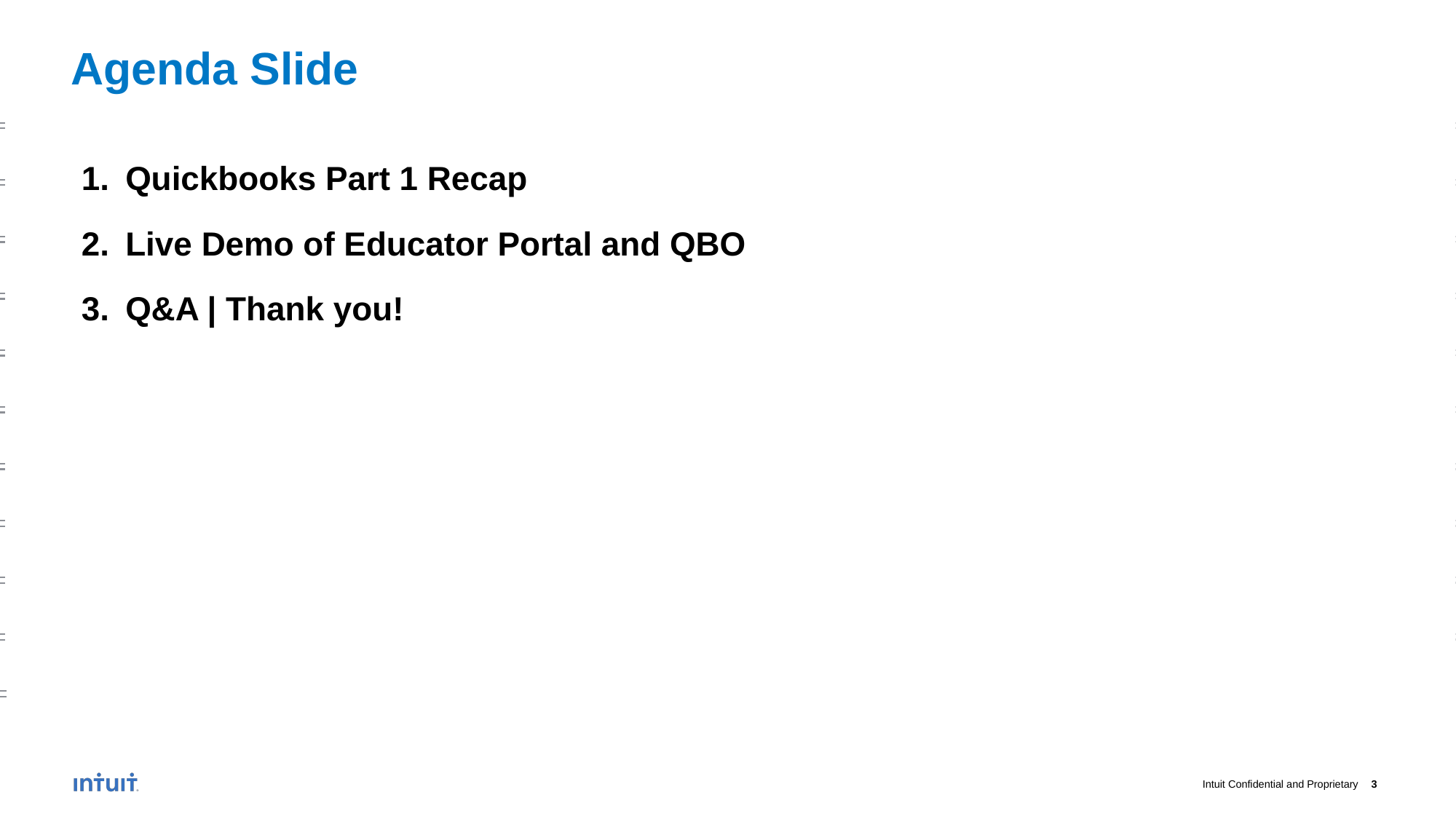

# Agenda Slide
Quickbooks Part 1 Recap
Live Demo of Educator Portal and QBO
Q&A | Thank you!